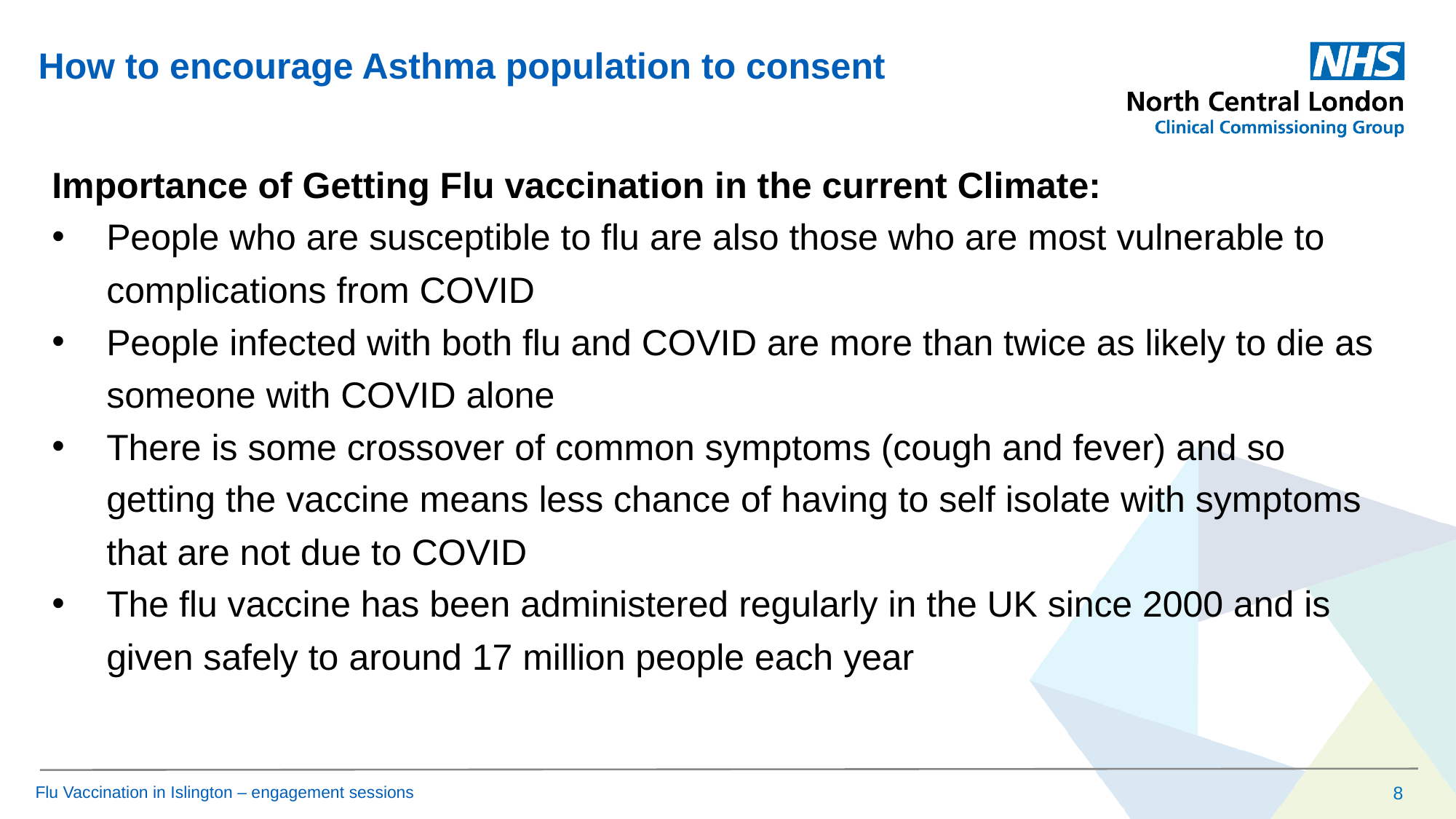

How to encourage Asthma population to consent
Importance of Getting Flu vaccination in the current Climate:
People who are susceptible to flu are also those who are most vulnerable to complications from COVID
People infected with both flu and COVID are more than twice as likely to die as someone with COVID alone
There is some crossover of common symptoms (cough and fever) and so getting the vaccine means less chance of having to self isolate with symptoms that are not due to COVID
The flu vaccine has been administered regularly in the UK since 2000 and is given safely to around 17 million people each year